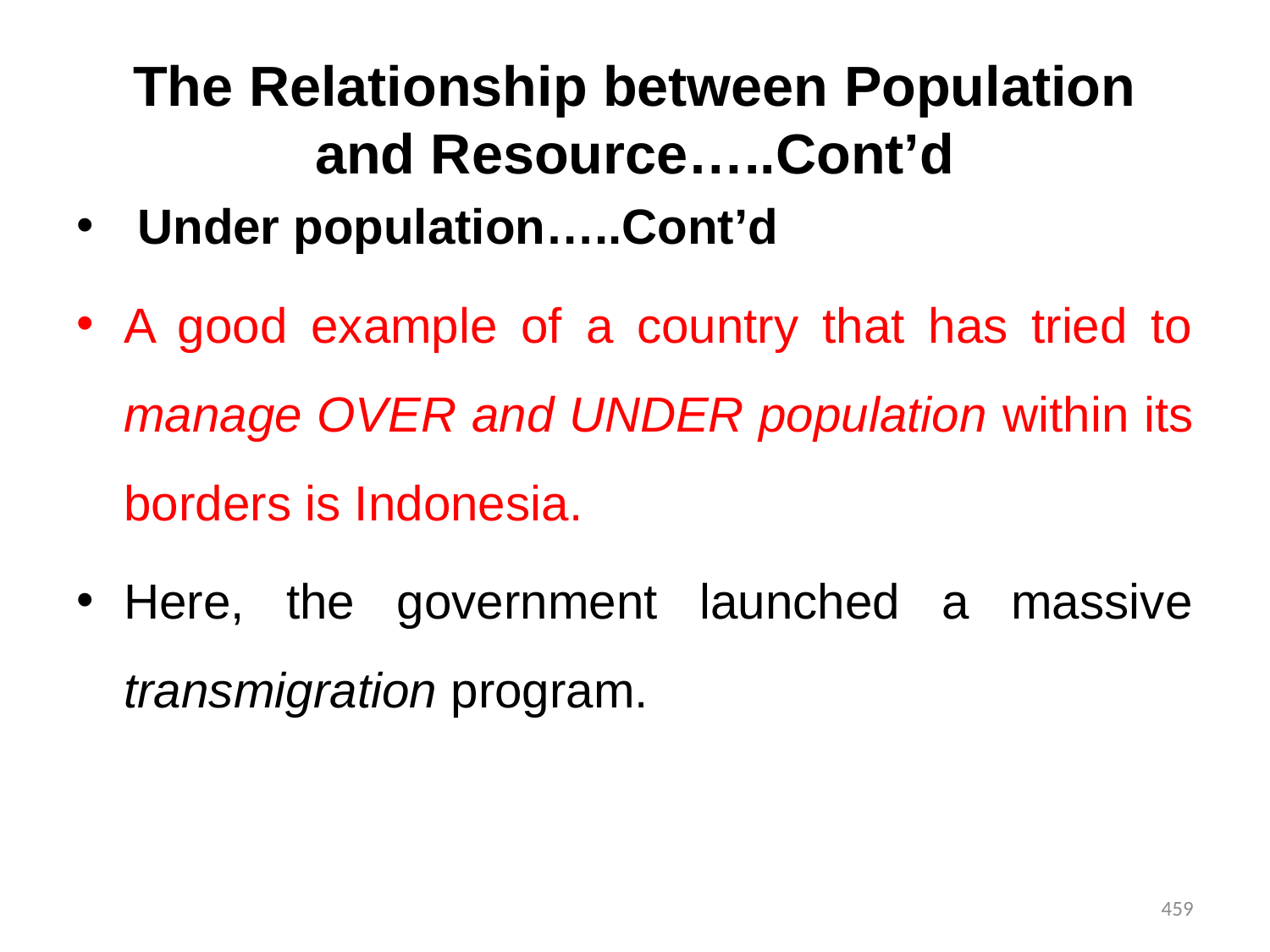

# The Relationship between Population and Resource…..Cont’d
 Under population…..Cont’d
A good example of a country that has tried to manage OVER and UNDER population within its borders is Indonesia.
Here, the government launched a massive transmigration program.

459